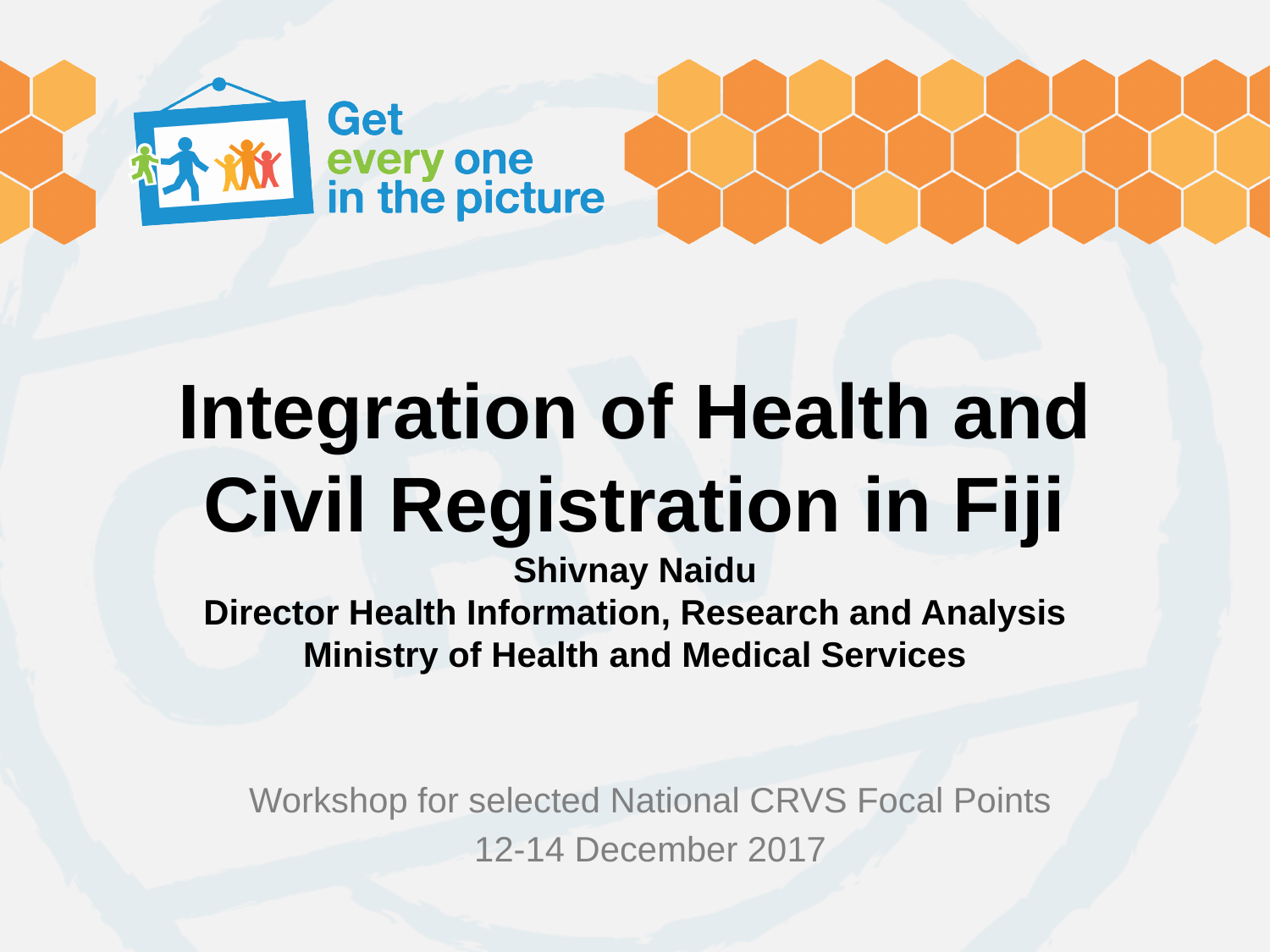

# Integration of Health and Civil Registration in Fiji Shivnay Naidu Director Health Information, Research and Analysis Ministry of Health and Medical Services
Workshop for selected National CRVS Focal Points
12-14 December 2017